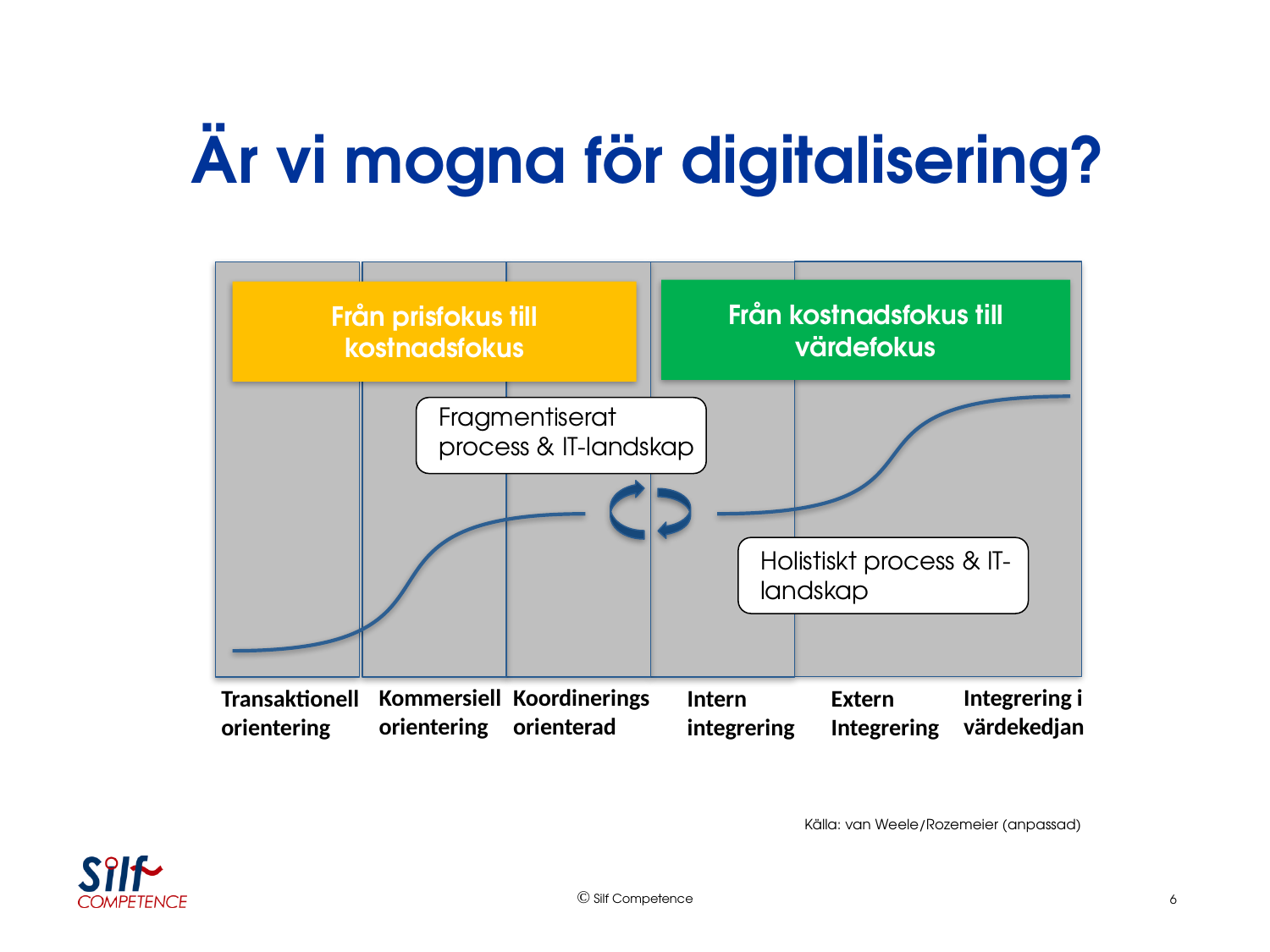

Är vi mogna för digitalisering?

Från kostnadsfokus till värdefokus
Från prisfokus till kostnadsfokus
Fragmentiserat process & IT-landskap

Holistiskt process & IT-landskap
Koordinerings orienterad
Integrering i värdekedjan
Kommersiell orientering
Transaktionell orientering
Intern integrering
Extern Integrering
Källa: van Weele/Rozemeier (anpassad)